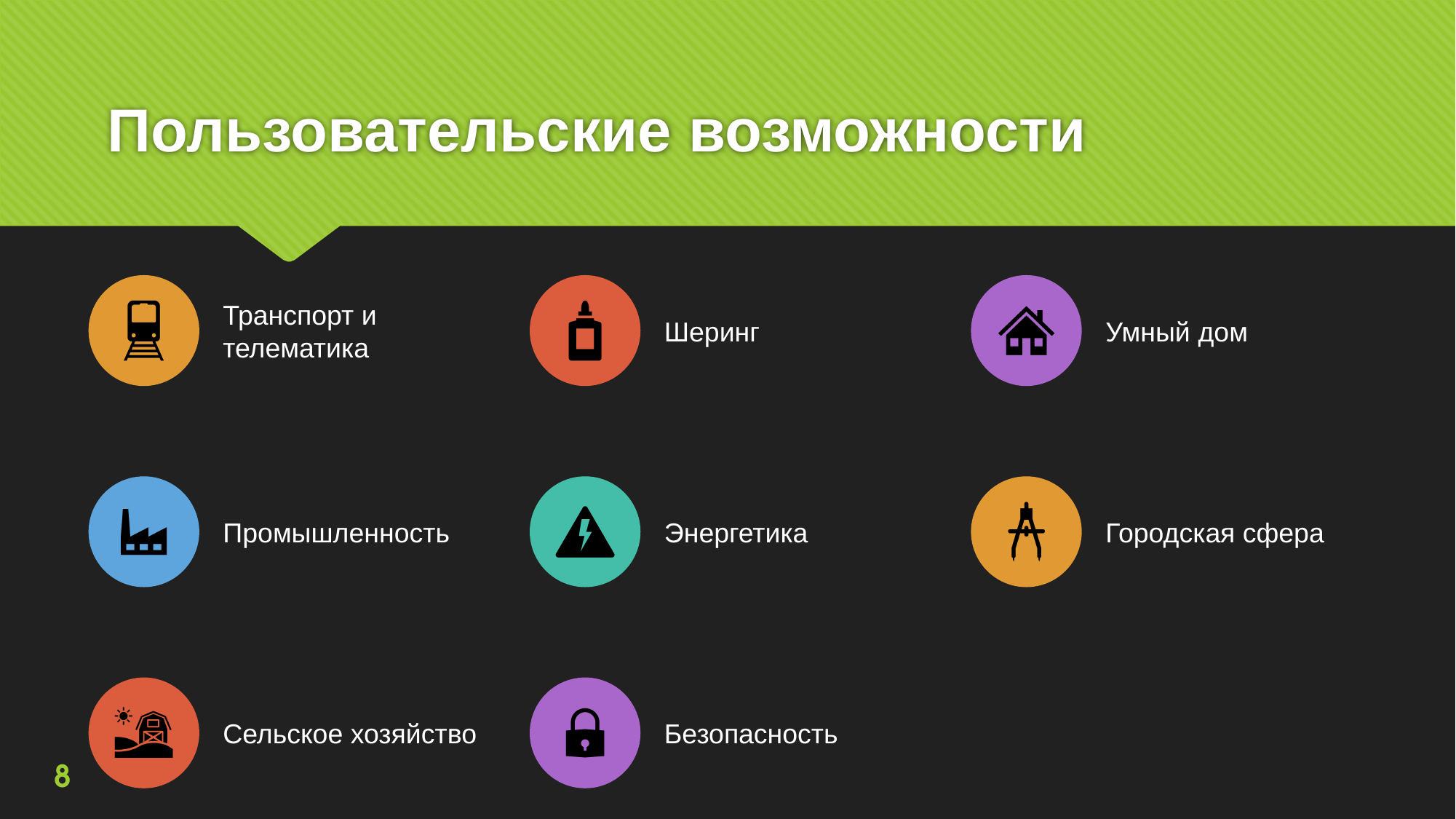

# Пользовательские возможности
Транспорт и телематика
Шеринг
Умный дом
Промышленность
Энергетика
Городская сфера
Сельское хозяйство
Безопасность
8